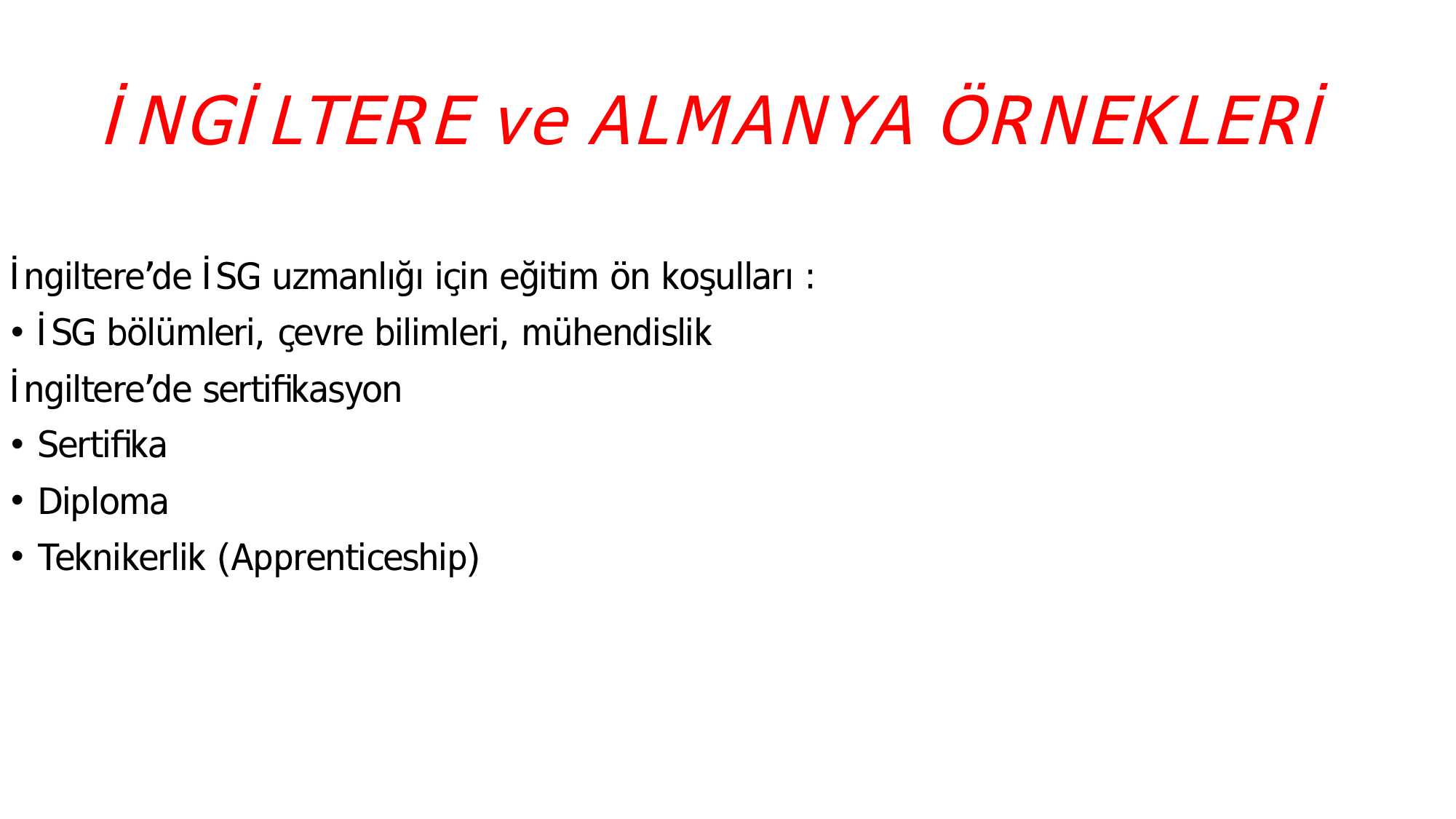

# İNGİLTERE ve ALMANYA ÖRNEKLERİ

İngiltere’de İSG uzmanlığı için eğitim ön koşulları :
İSG bölümleri, çevre bilimleri, mühendislik
İngiltere’de sertifikasyon
Sertifika
Diploma
Teknikerlik (Apprenticeship)